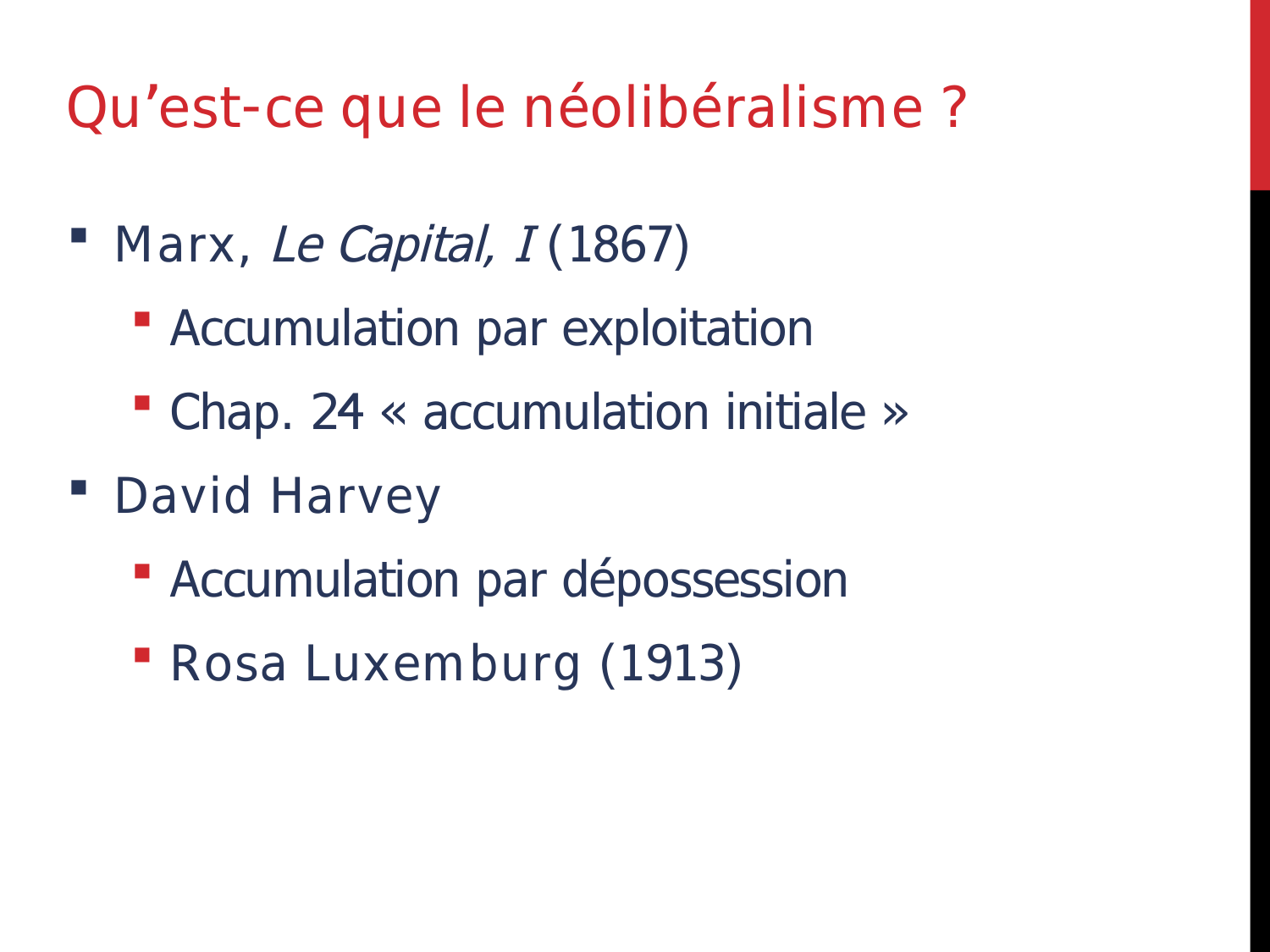

# Qu’est-ce que le néolibéralisme ?
Marx, Le Capital, I (1867)
Accumulation par exploitation
Chap. 24 « accumulation initiale »
David Harvey
Accumulation par dépossession
Rosa Luxemburg (1913)